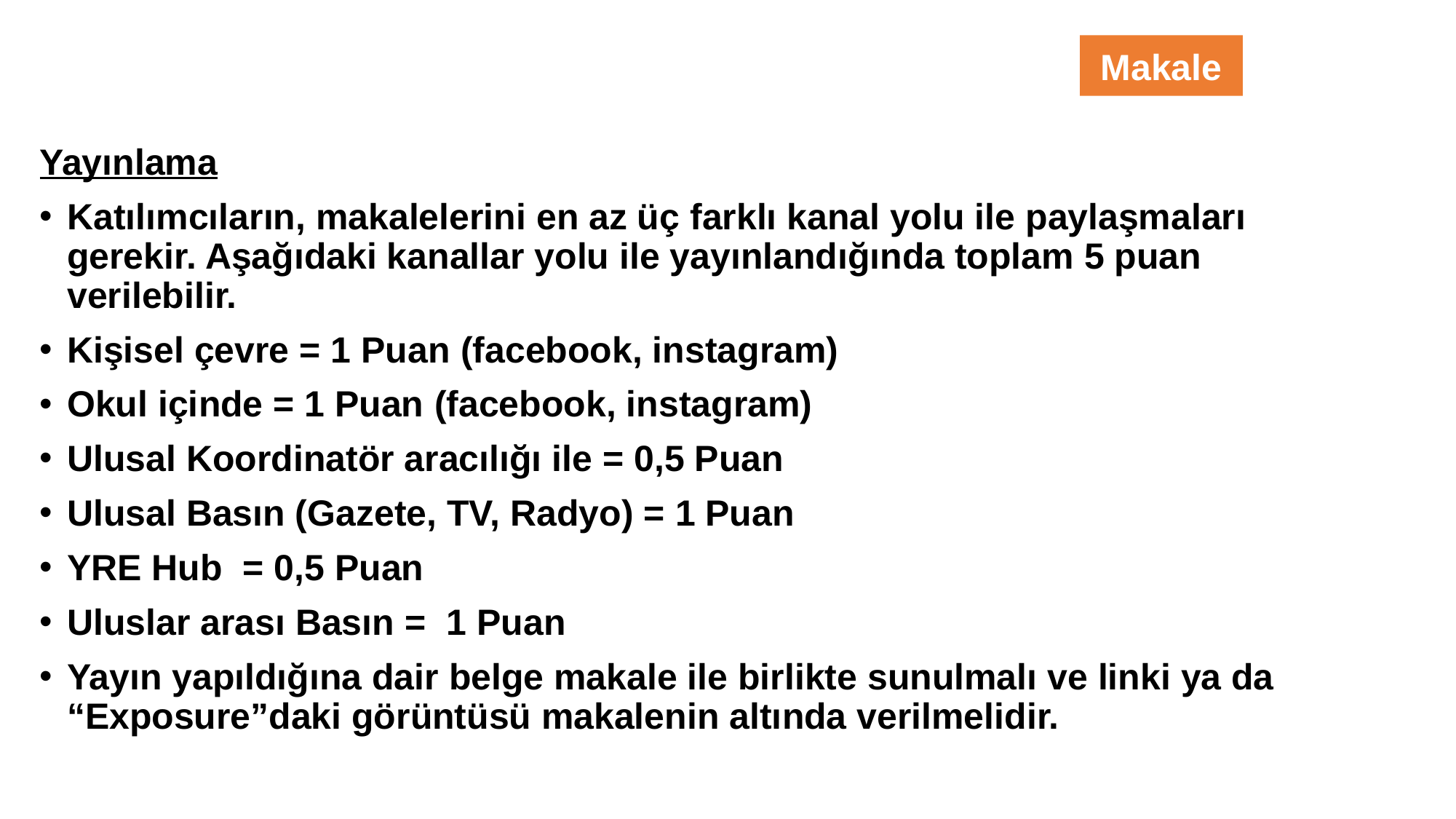

Makale
Yayınlama
Katılımcıların, makalelerini en az üç farklı kanal yolu ile paylaşmaları gerekir. Aşağıdaki kanallar yolu ile yayınlandığında toplam 5 puan verilebilir.
Kişisel çevre = 1 Puan (facebook, instagram)
Okul içinde = 1 Puan (facebook, instagram)
Ulusal Koordinatör aracılığı ile = 0,5 Puan
Ulusal Basın (Gazete, TV, Radyo) = 1 Puan
YRE Hub  = 0,5 Puan
Uluslar arası Basın =  1 Puan
Yayın yapıldığına dair belge makale ile birlikte sunulmalı ve linki ya da “Exposure”daki görüntüsü makalenin altında verilmelidir.